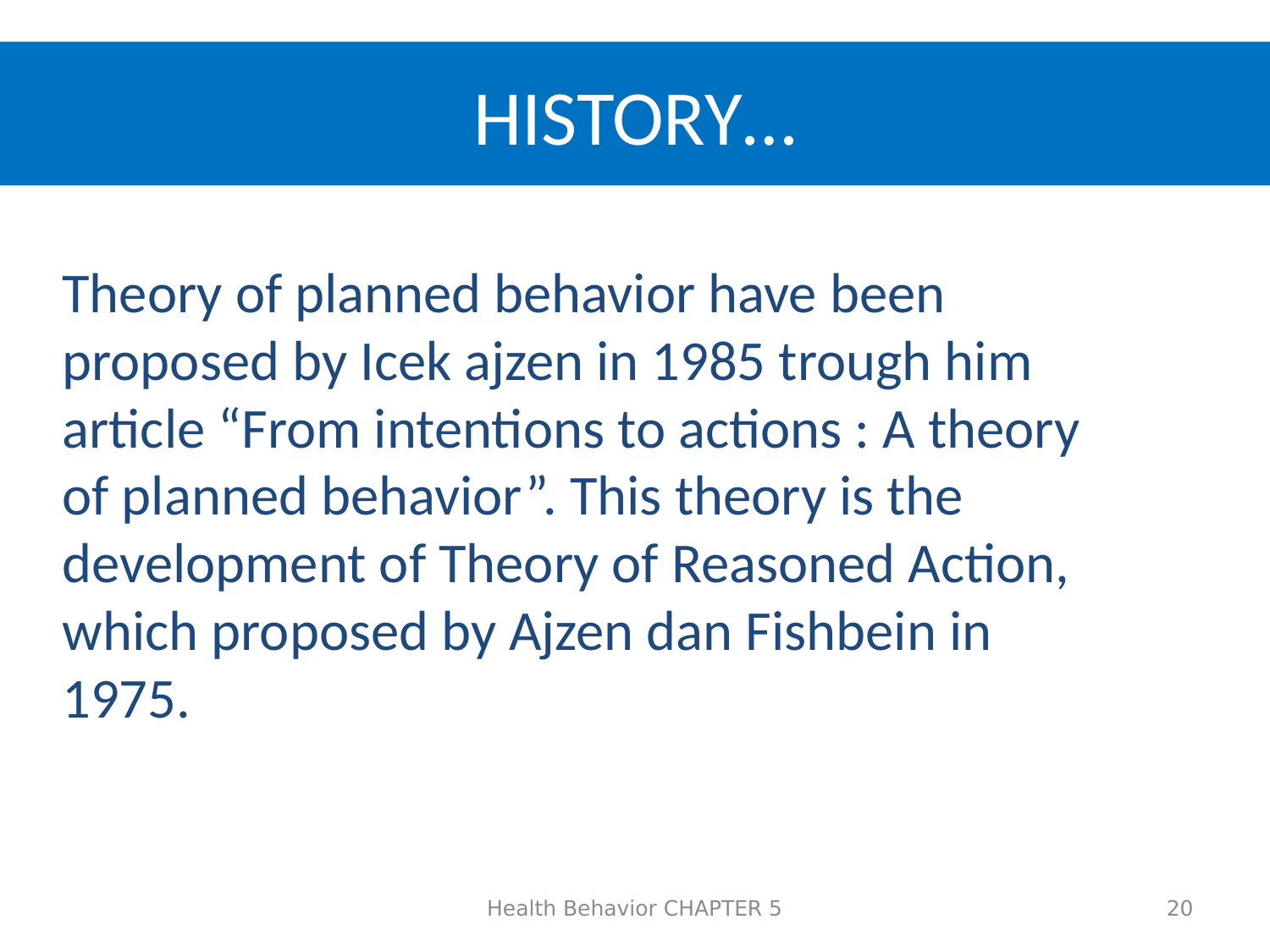

HISTORY…
	Theory of planned behavior have been proposed by Icek ajzen in 1985 trough him article “From intentions to actions : A theory of planned behavior”. This theory is the development of Theory of Reasoned Action, which proposed by Ajzen dan Fishbein in 1975.
Health Behavior CHAPTER 5
20